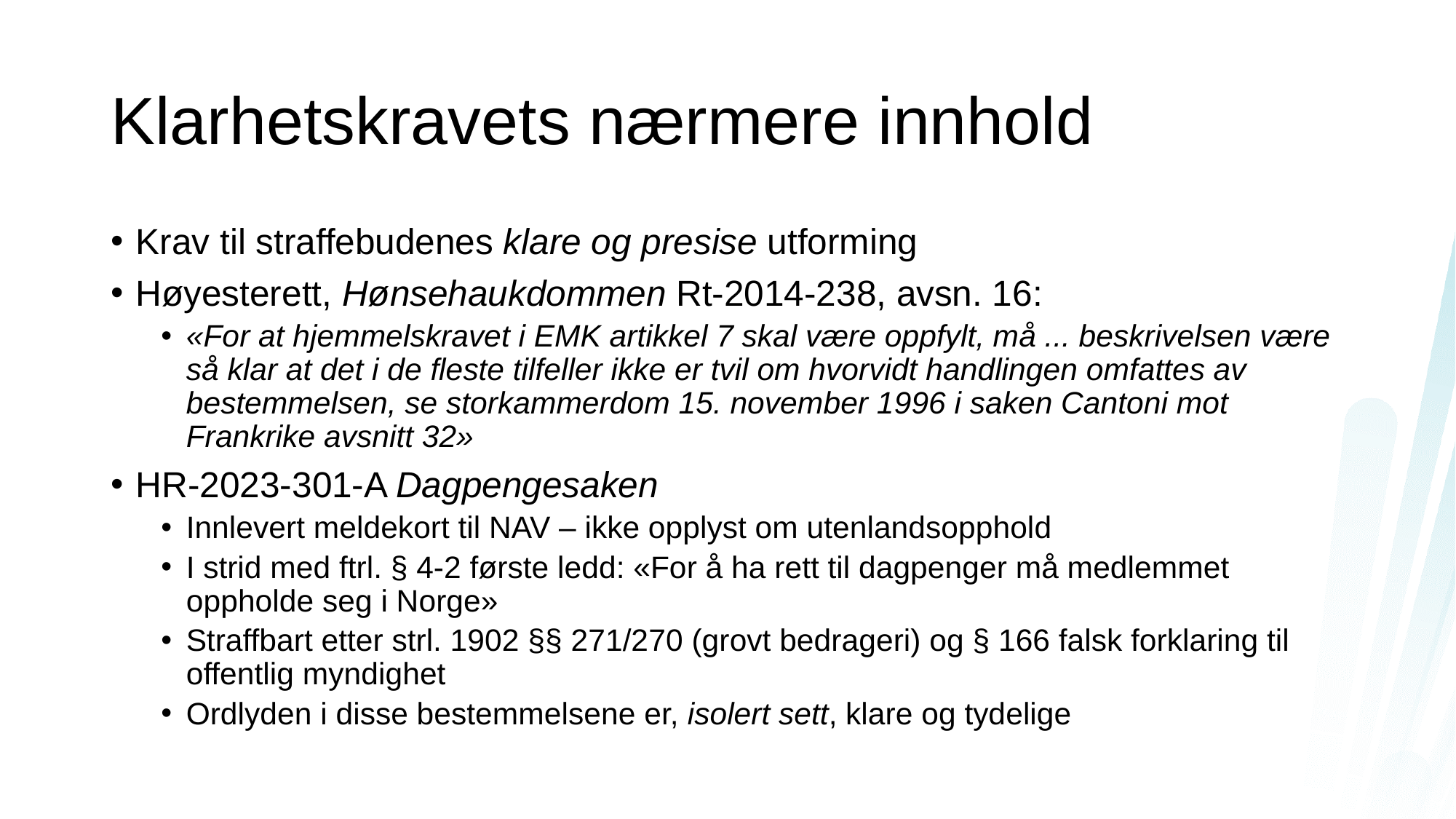

# Klarhetskravets nærmere innhold
Krav til straffebudenes klare og presise utforming
Høyesterett, Hønsehaukdommen Rt-2014-238, avsn. 16:
«For at hjemmelskravet i EMK artikkel 7 skal være oppfylt, må ... beskrivelsen være så klar at det i de fleste tilfeller ikke er tvil om hvorvidt handlingen omfattes av bestemmelsen, se storkammerdom 15. november 1996 i saken Cantoni mot Frankrike avsnitt 32»
HR-2023-301-A Dagpengesaken
Innlevert meldekort til NAV – ikke opplyst om utenlandsopphold
I strid med ftrl. § 4-2 første ledd: «For å ha rett til dagpenger må medlemmet oppholde seg i Norge»
Straffbart etter strl. 1902 §§ 271/270 (grovt bedrageri) og § 166 falsk forklaring til offentlig myndighet
Ordlyden i disse bestemmelsene er, isolert sett, klare og tydelige